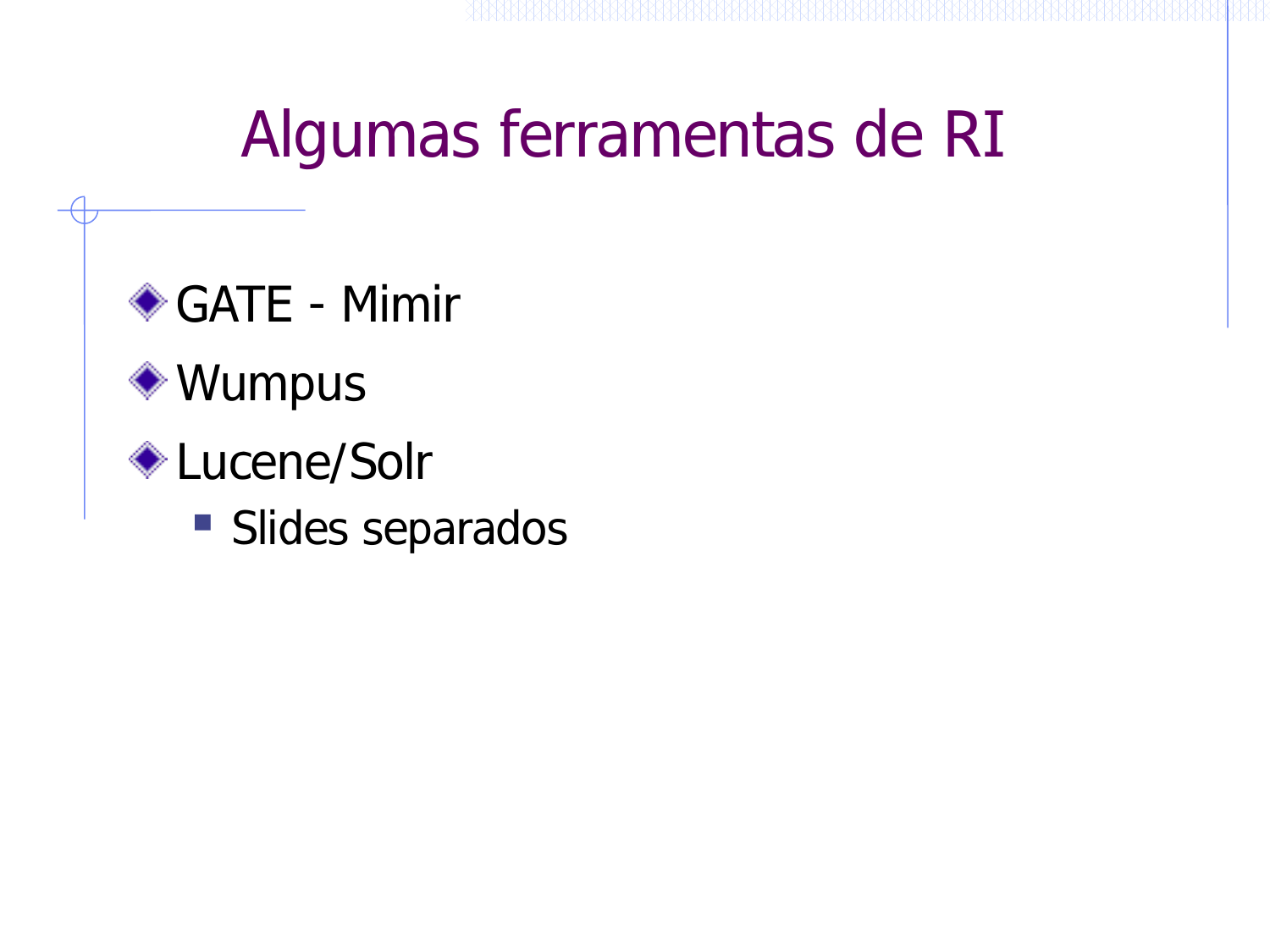

# Algumas ferramentas de RI
GATE - Mimir
Wumpus
Lucene/Solr
Slides separados